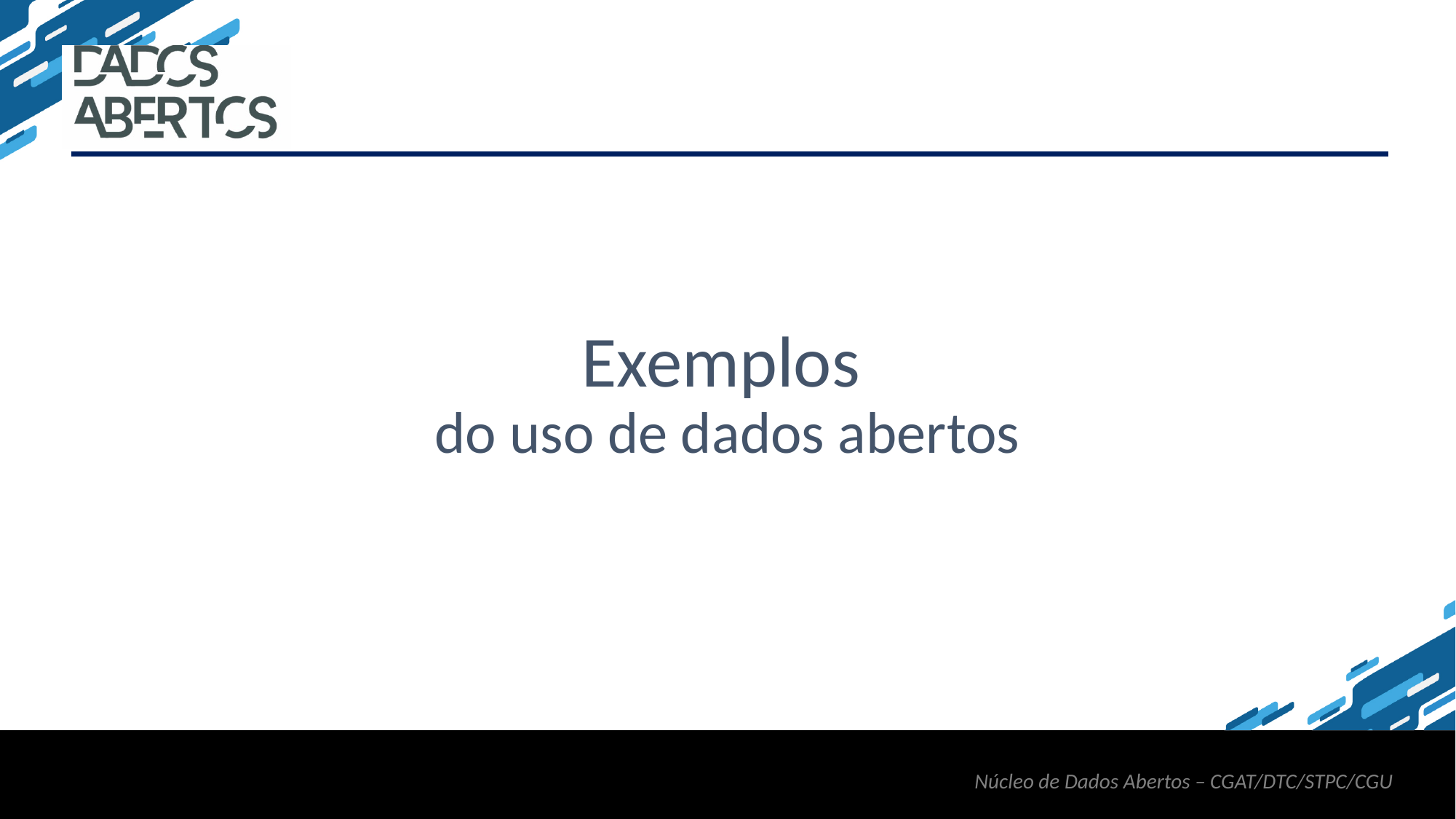

Exemplos
do uso de dados abertos

Núcleo de Dados Abertos – CGAT/DTC/STPC/CGU